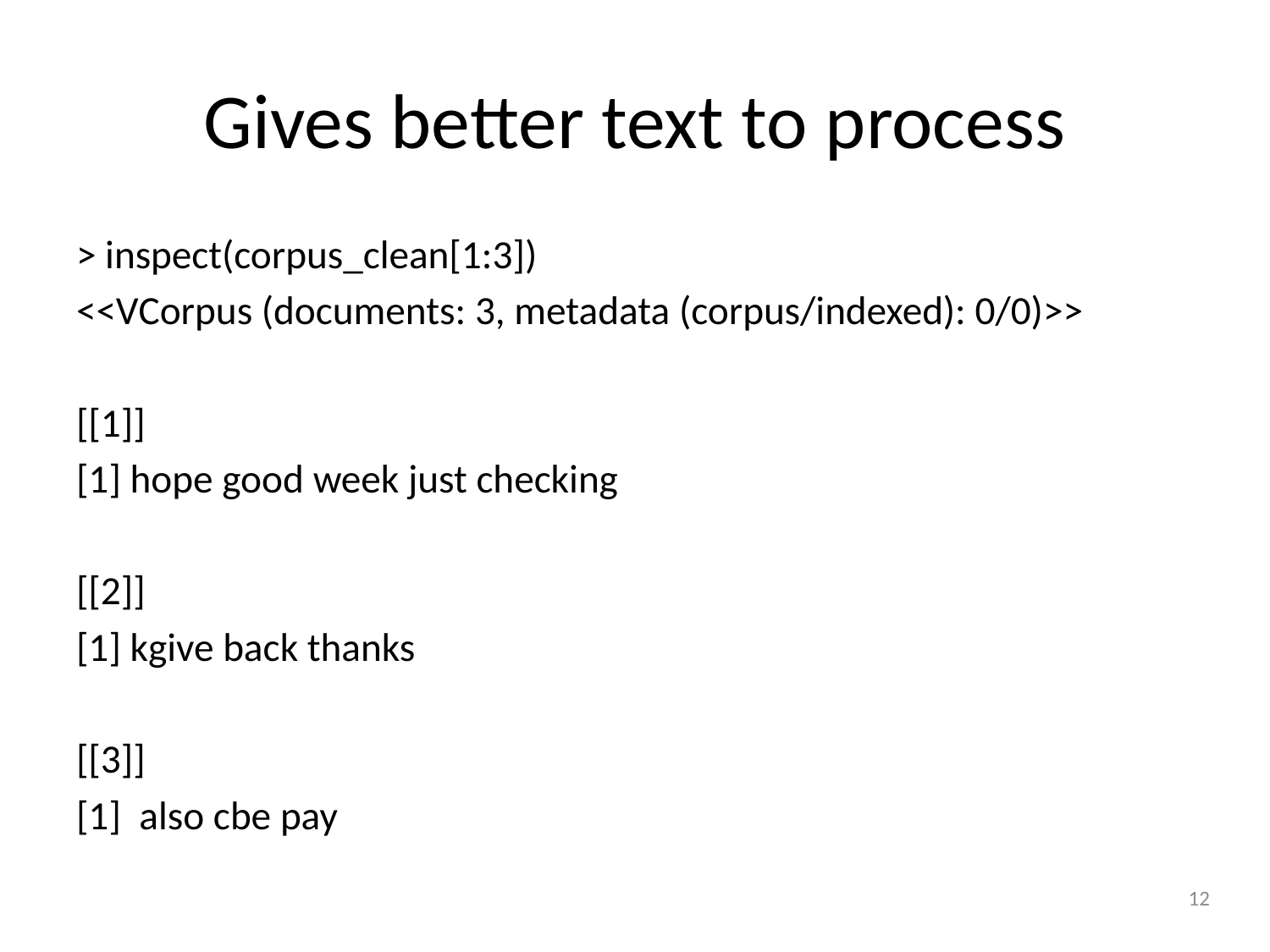

# Gives better text to process
> inspect(corpus_clean[1:3])
<<VCorpus (documents: 3, metadata (corpus/indexed): 0/0)>>

[[1]]
[1] hope good week just checking

[[2]]
[1] kgive back thanks

[[3]]
[1]  also cbe pay